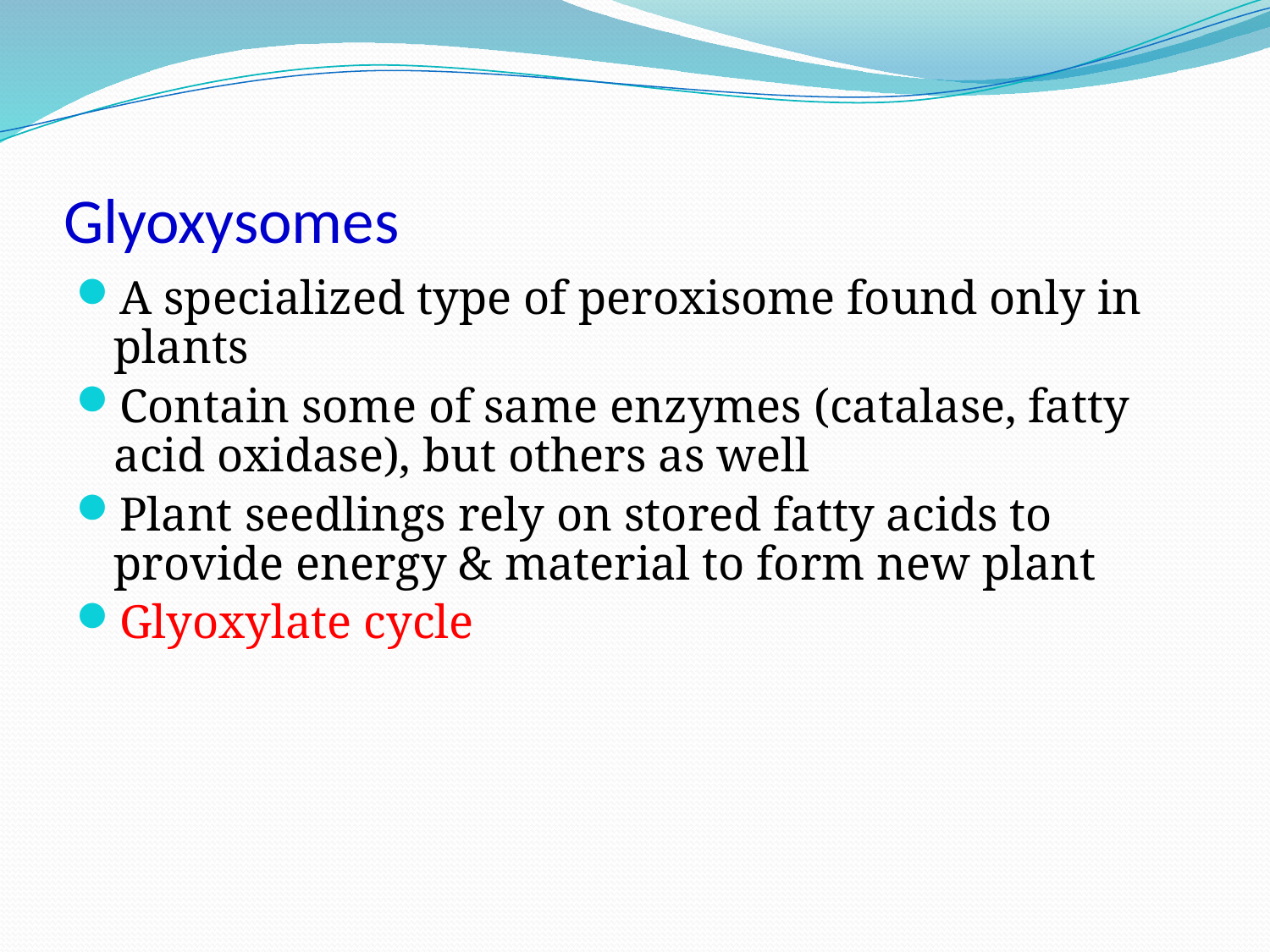

# Glyoxysomes
A specialized type of peroxisome found only in plants
Contain some of same enzymes (catalase, fatty acid oxidase), but others as well
Plant seedlings rely on stored fatty acids to provide energy & material to form new plant
Glyoxylate cycle